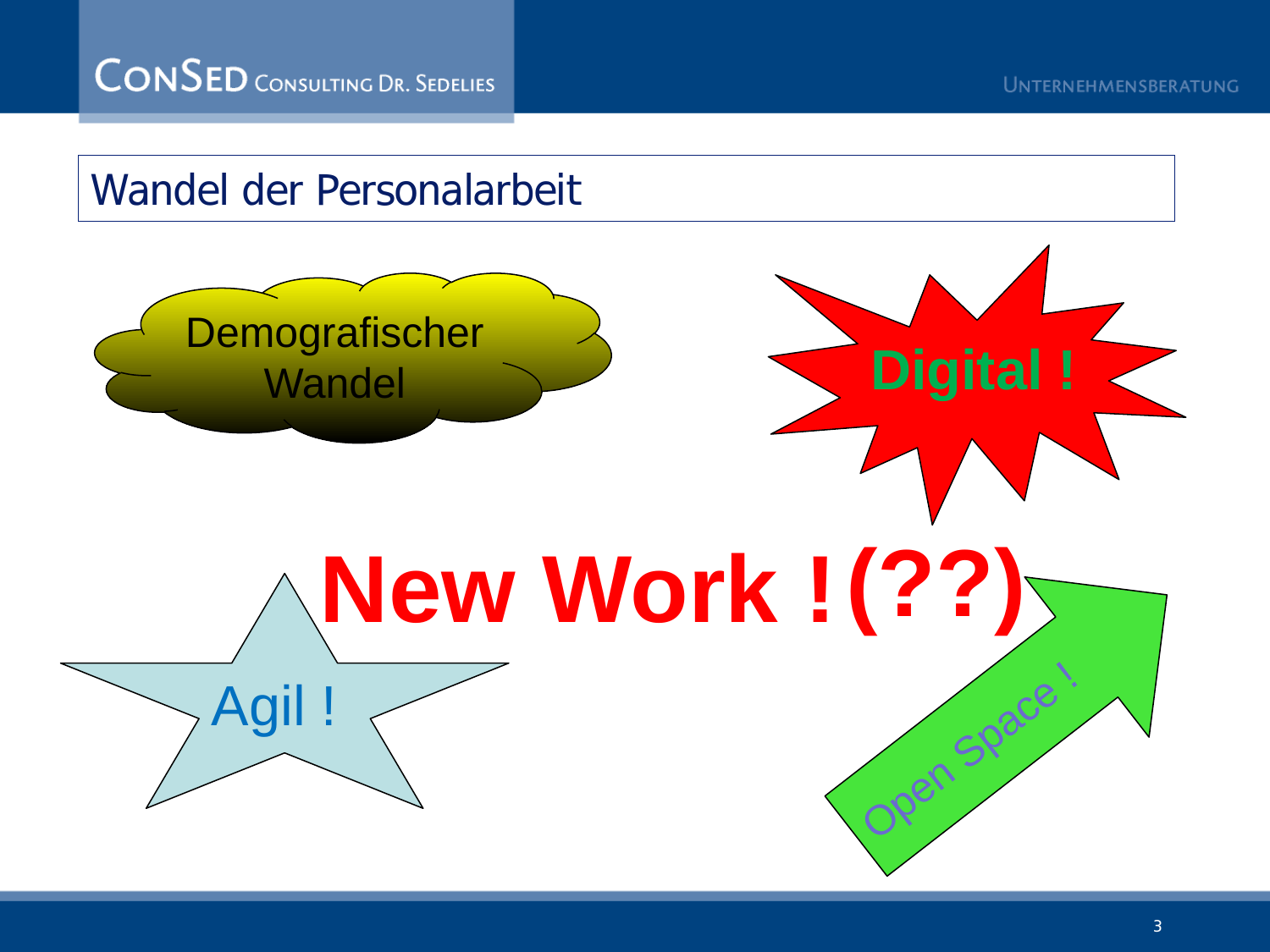

# Wandel der Personalarbeit
Digital !
Demografischer Wandel
(??)
New Work !
Agil !
Open Space !
3